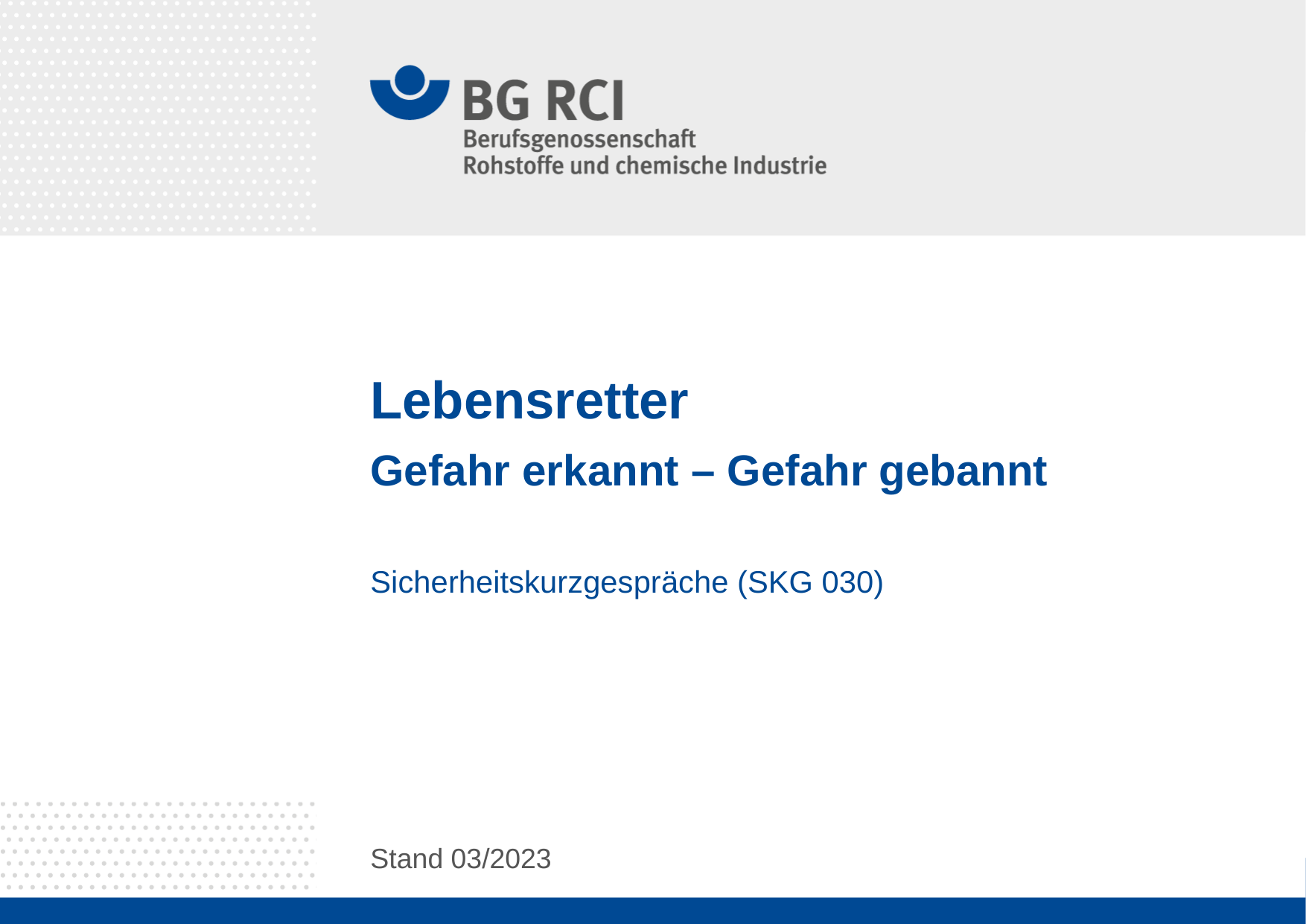

Lebensretter
Gefahr erkannt – Gefahr gebannt
Sicherheitskurzgespräche (SKG 030)
Stand 03/2023